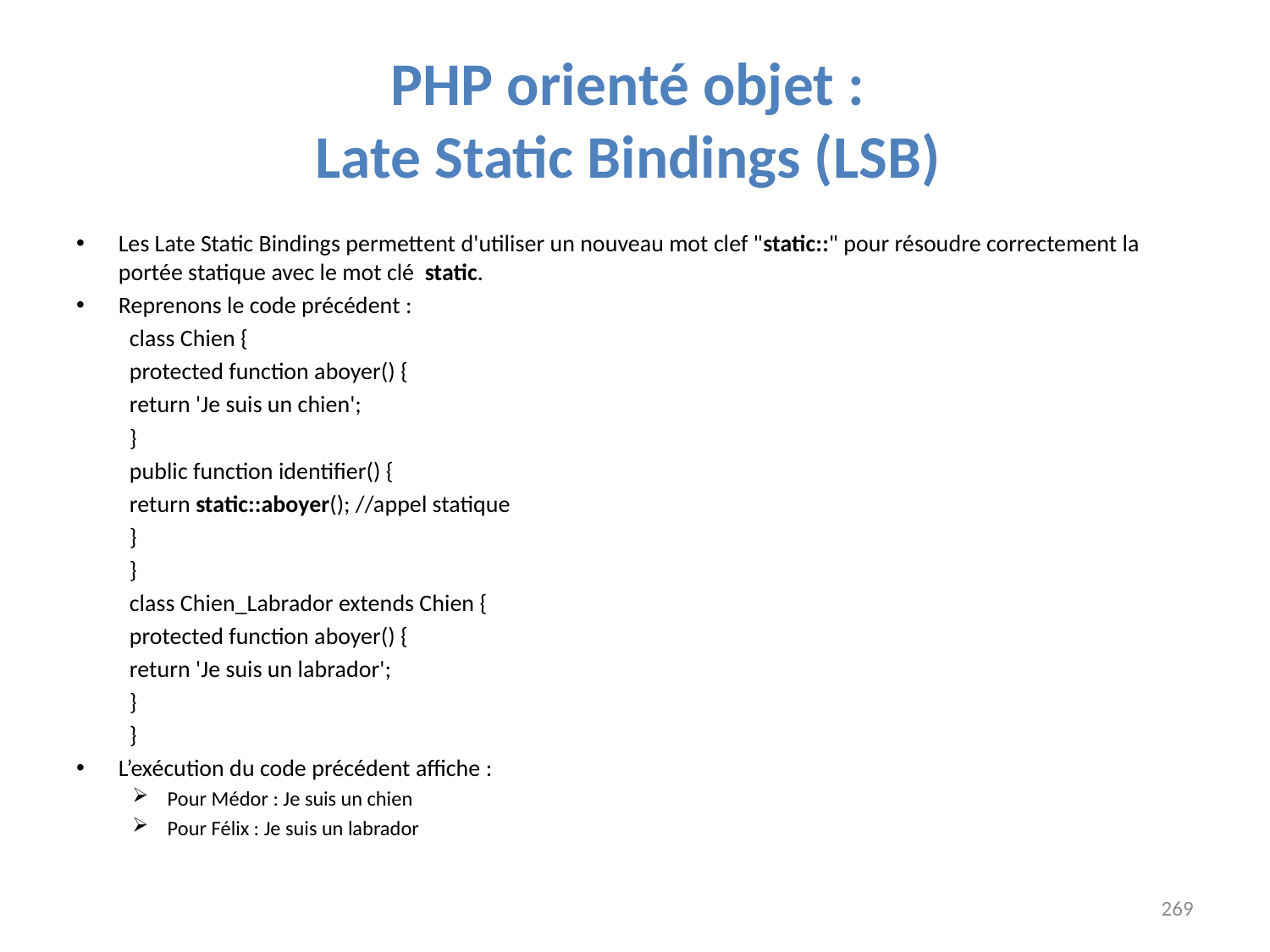

# PHP orienté objet : Late Static Bindings (LSB)
Les Late Static Bindings permettent d'utiliser un nouveau mot clef "static::" pour résoudre correctement la portée statique avec le mot clé  static.
Reprenons le code précédent :
		class Chien {
			protected function aboyer() {
				return 'Je suis un chien';
			}
			public function identifier() {
				return static::aboyer(); //appel statique
			}
		}
		class Chien_Labrador extends Chien {
				protected function aboyer() {
					return 'Je suis un labrador';
				}
		}
L’exécution du code précédent affiche :
Pour Médor : Je suis un chien
Pour Félix : Je suis un labrador

269